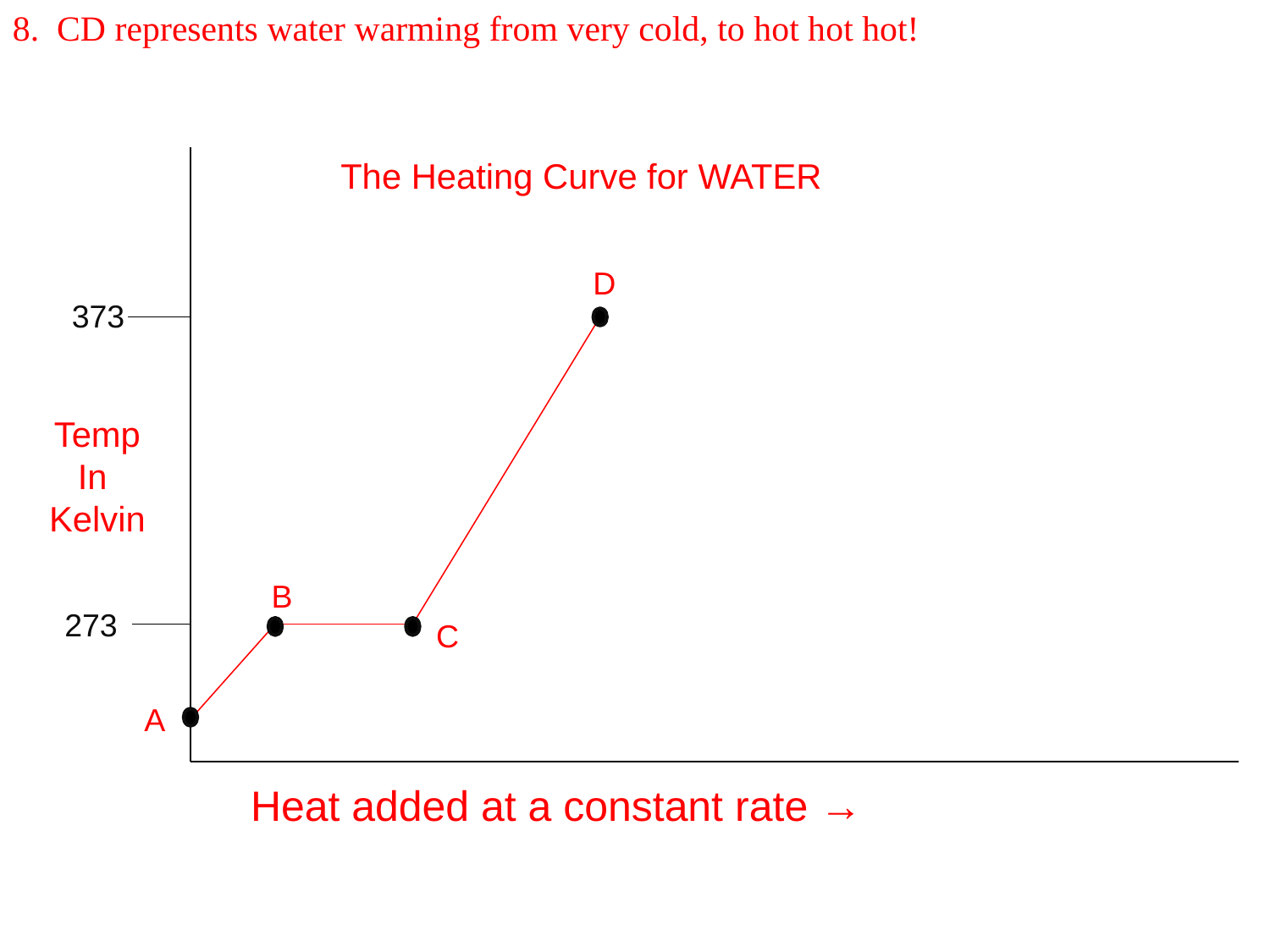

8.  CD represents water warming from very cold, to hot hot hot!
The Heating Curve for WATER
D
373

Temp
In
Kelvin
B
273
C

A

Heat added at a constant rate →